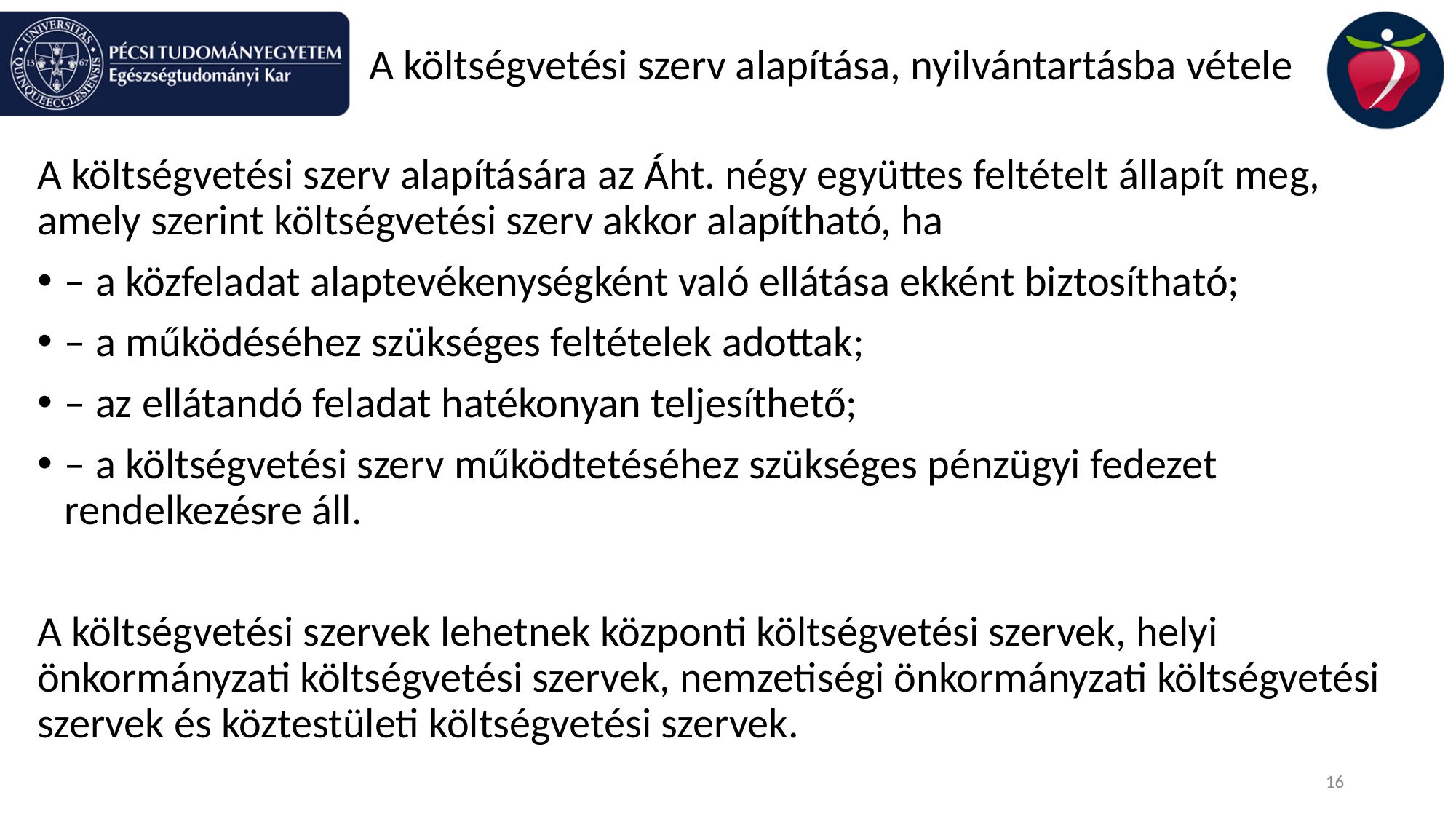

# A költségvetési szerv alapítása, nyilvántartásba vétele
A költségvetési szerv alapítására az Áht. négy együttes feltételt állapít meg, amely szerint költségvetési szerv akkor alapítható, ha
– a közfeladat alaptevékenységként való ellátása ekként biztosítható;
– a működéséhez szükséges feltételek adottak;
– az ellátandó feladat hatékonyan teljesíthető;
– a költségvetési szerv működtetéséhez szükséges pénzügyi fedezet rendelkezésre áll.

A költségvetési szervek lehetnek központi költségvetési szervek, helyi önkormányzati költségvetési szervek, nemzetiségi önkormányzati költségvetési szervek és köztestületi költségvetési szervek.

16